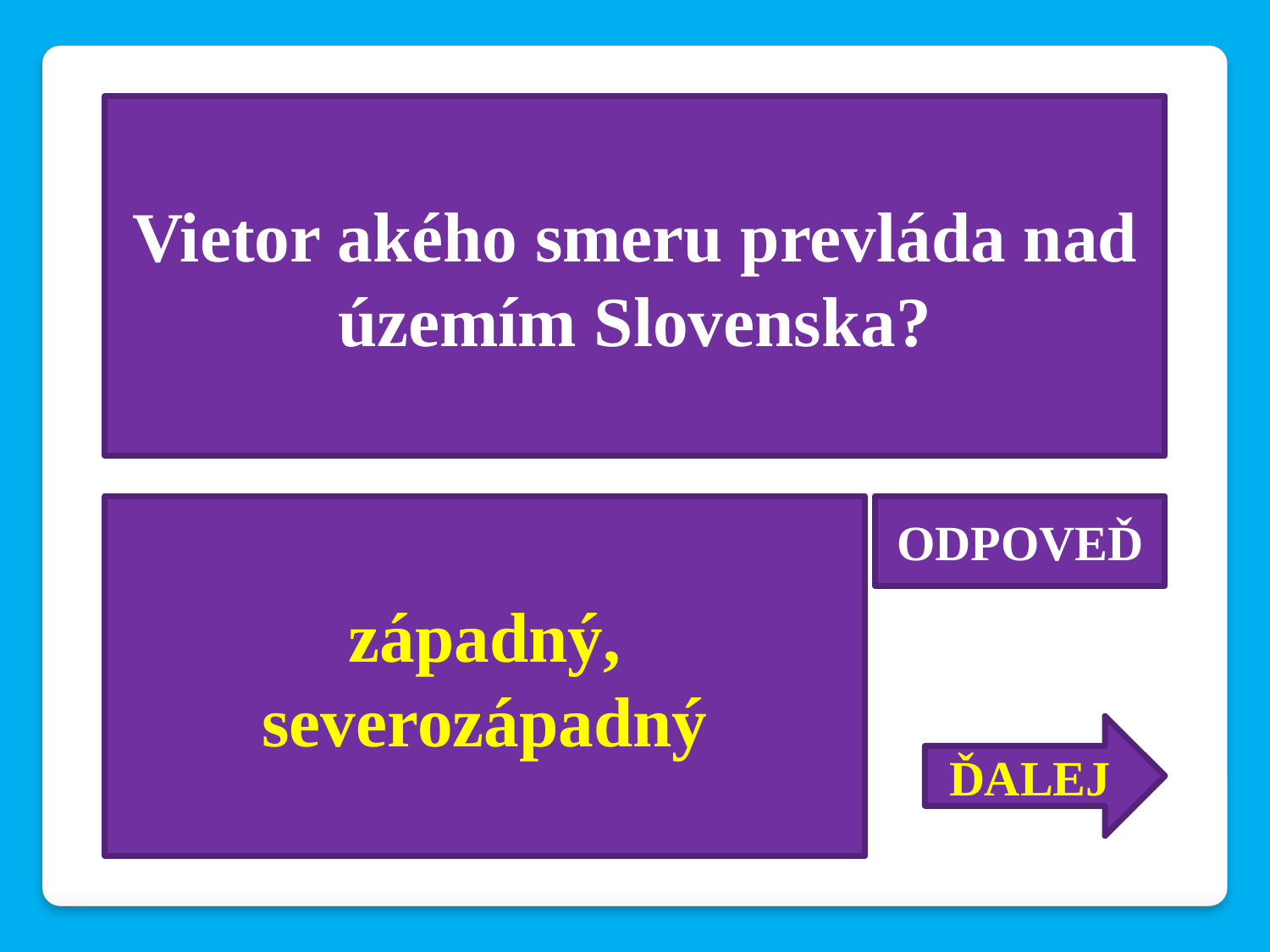

Vietor akého smeru prevláda nad územím Slovenska?
západný, severozápadný
ODPOVEĎ
ĎALEJ